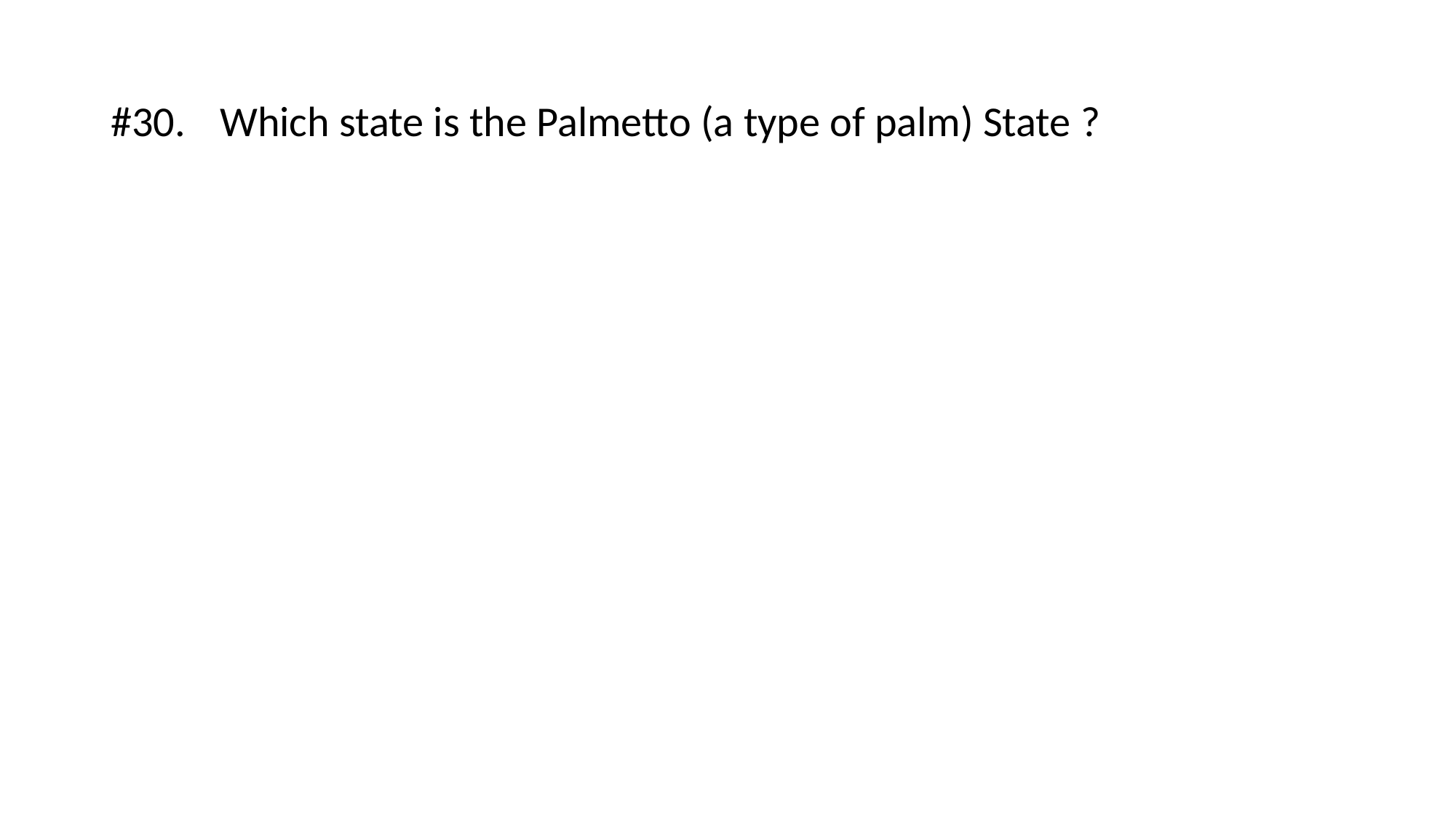

# #30.	Which state is the Palmetto (a type of palm) State ?